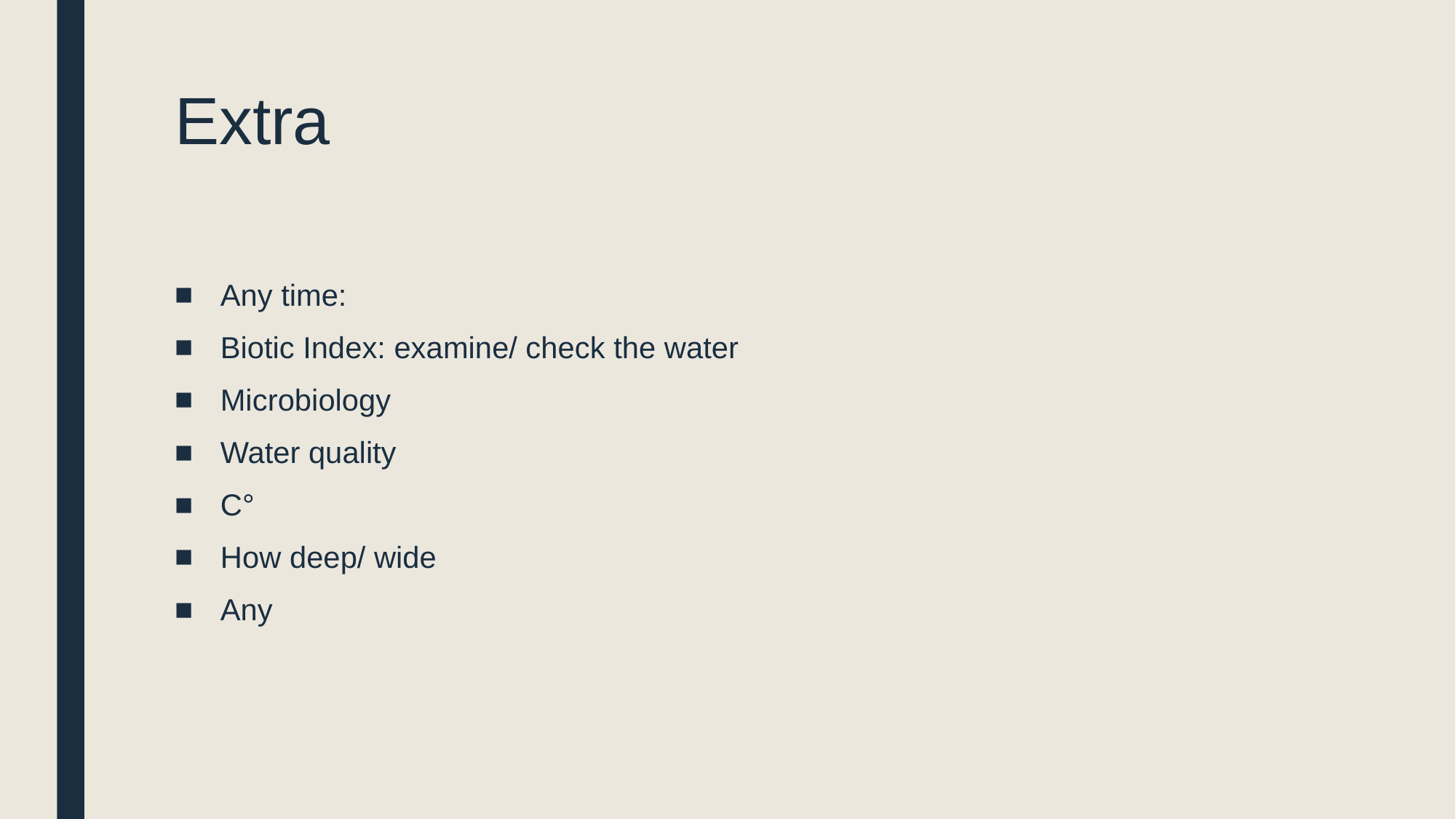

# Extra
Any time:
Biotic Index: examine/ check the water
Microbiology
Water quality
C°
How deep/ wide
Any